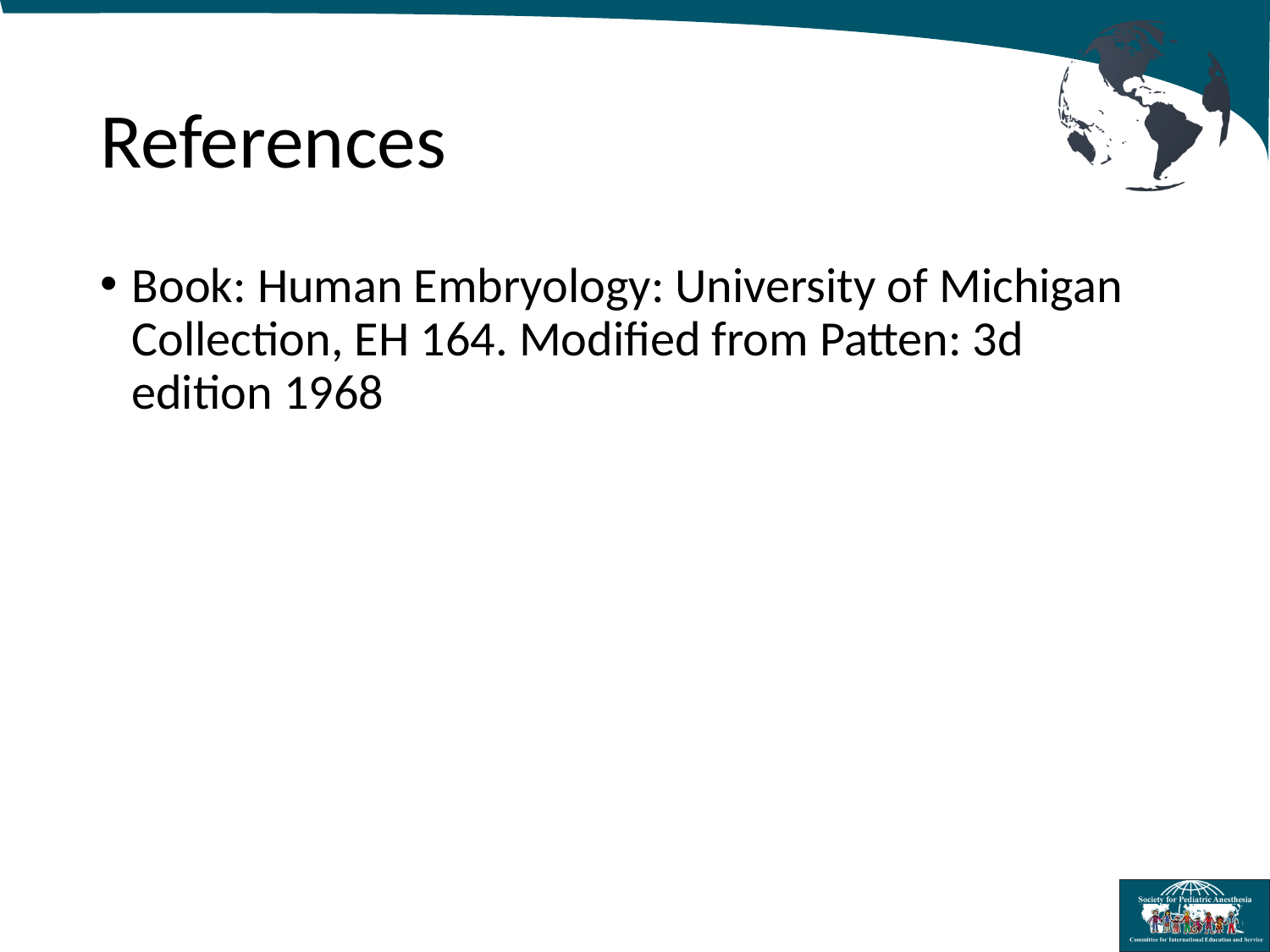

# References
Book: Human Embryology: University of Michigan Collection, EH 164. Modified from Patten: 3d edition 1968